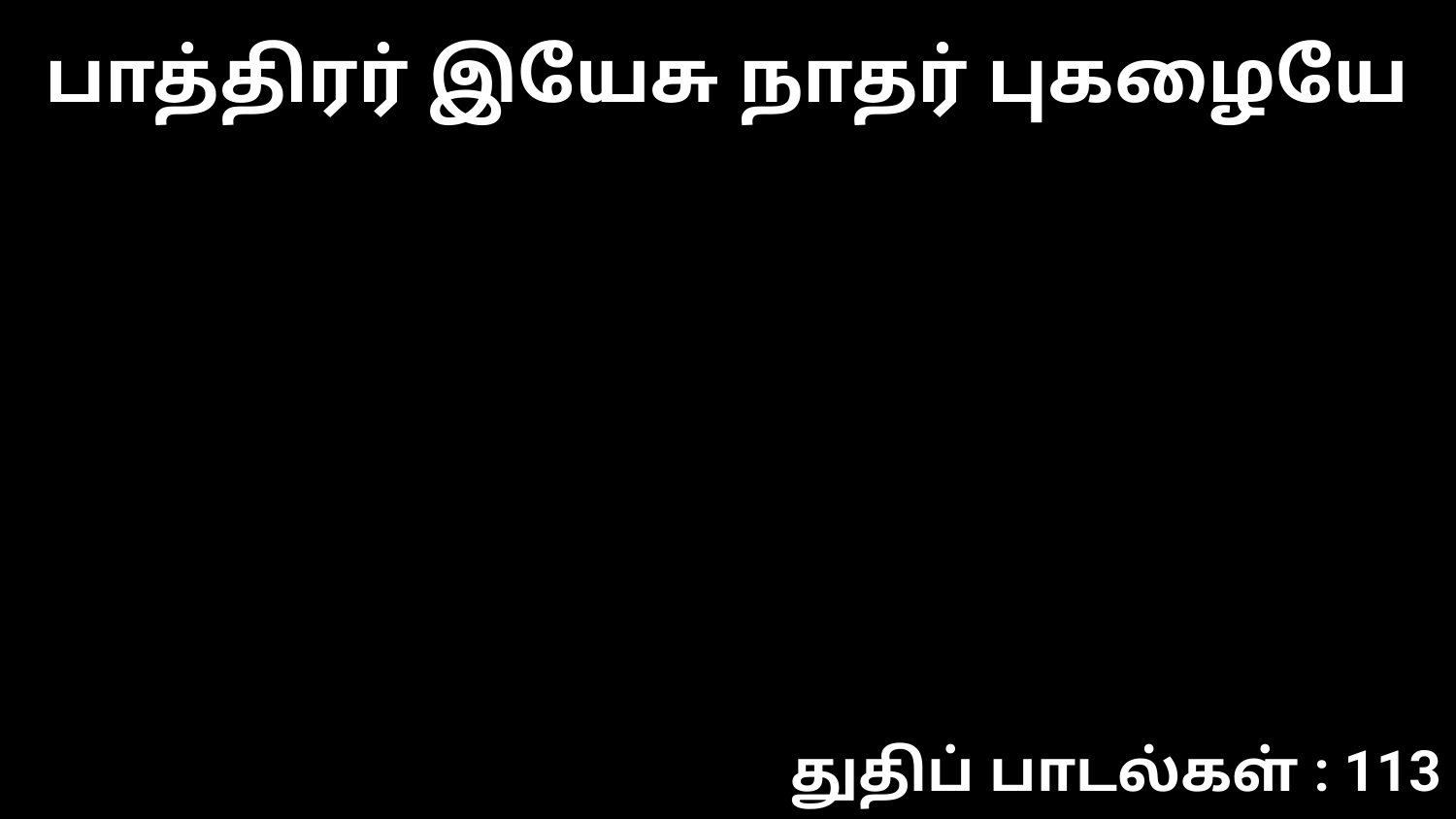

பாத்திரர் இயேசு நாதர் புகழையே
துதிப் பாடல்கள் : 113